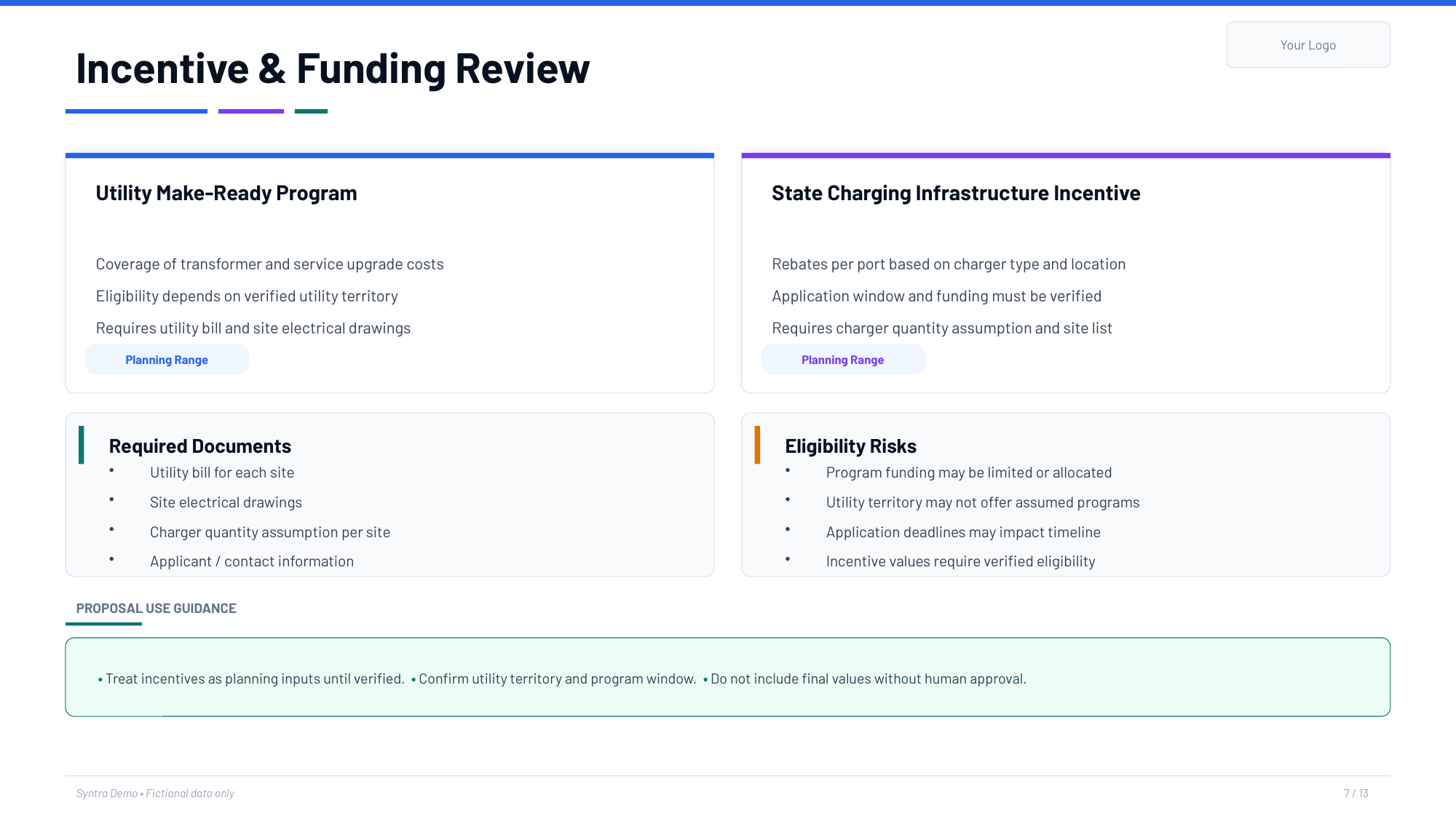

Your Logo
Incentive & Funding Review

Utility Make-Ready Program
State Charging Infrastructure Incentive
Coverage of transformer and service upgrade costs
Eligibility depends on verified utility territory
Requires utility bill and site electrical drawings
Rebates per port based on charger type and location
Application window and funding must be verified
Requires charger quantity assumption and site list

Planning Range

Planning Range

Required Documents
Eligibility Risks

Utility bill for each site
Site electrical drawings
Charger quantity assumption per site
Applicant / contact information
Program funding may be limited or allocated
Utility territory may not offer assumed programs
Application deadlines may impact timeline
Incentive values require verified eligibility
PROPOSAL USE GUIDANCE

• Treat incentives as planning inputs until verified.  • Confirm utility territory and program window.  • Do not include final values without human approval.

Syntra Demo • Fictional data only
7 / 13